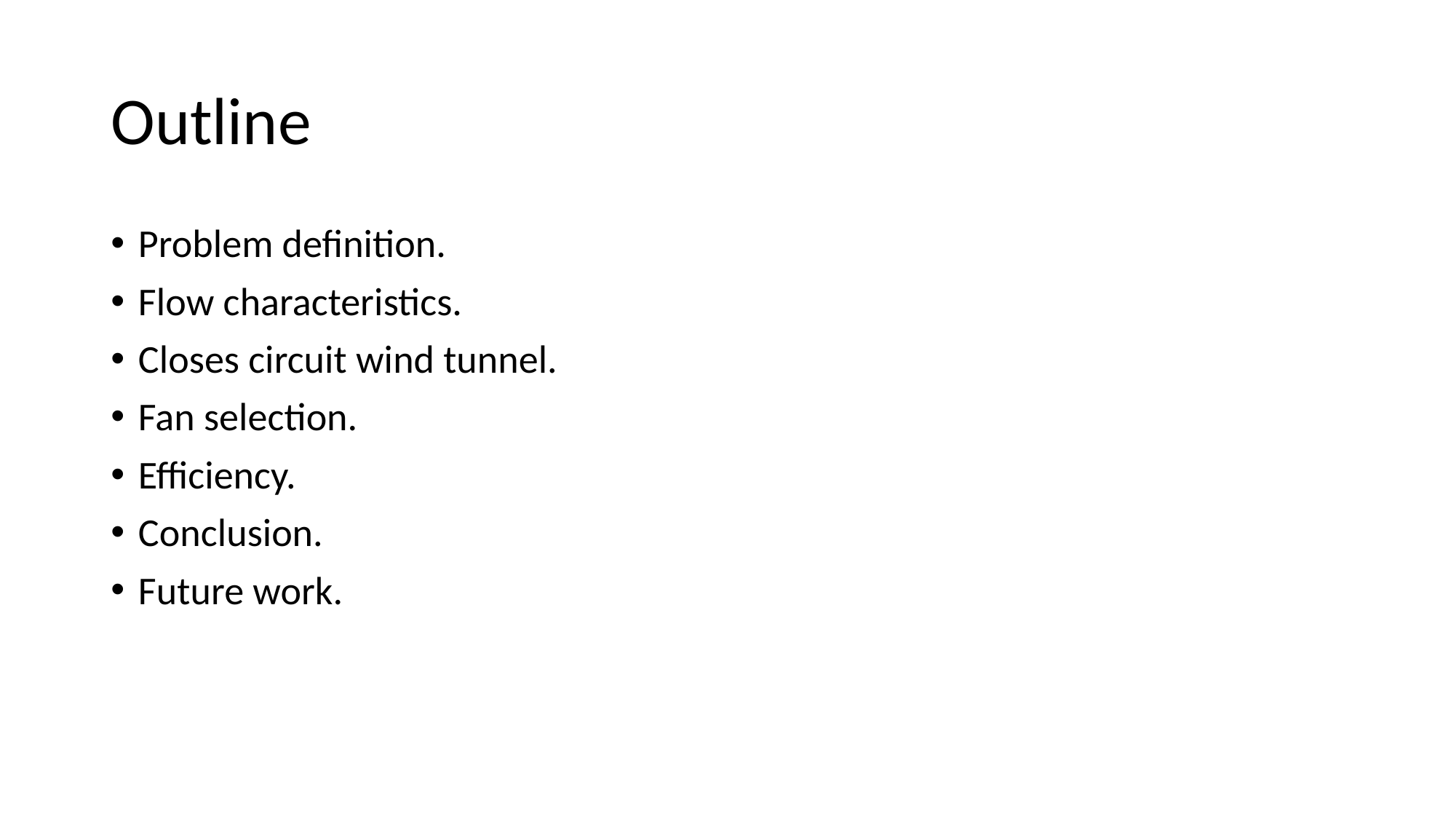

# Outline
Problem definition.
Flow characteristics.
Closes circuit wind tunnel.
Fan selection.
Efficiency.
Conclusion.
Future work.